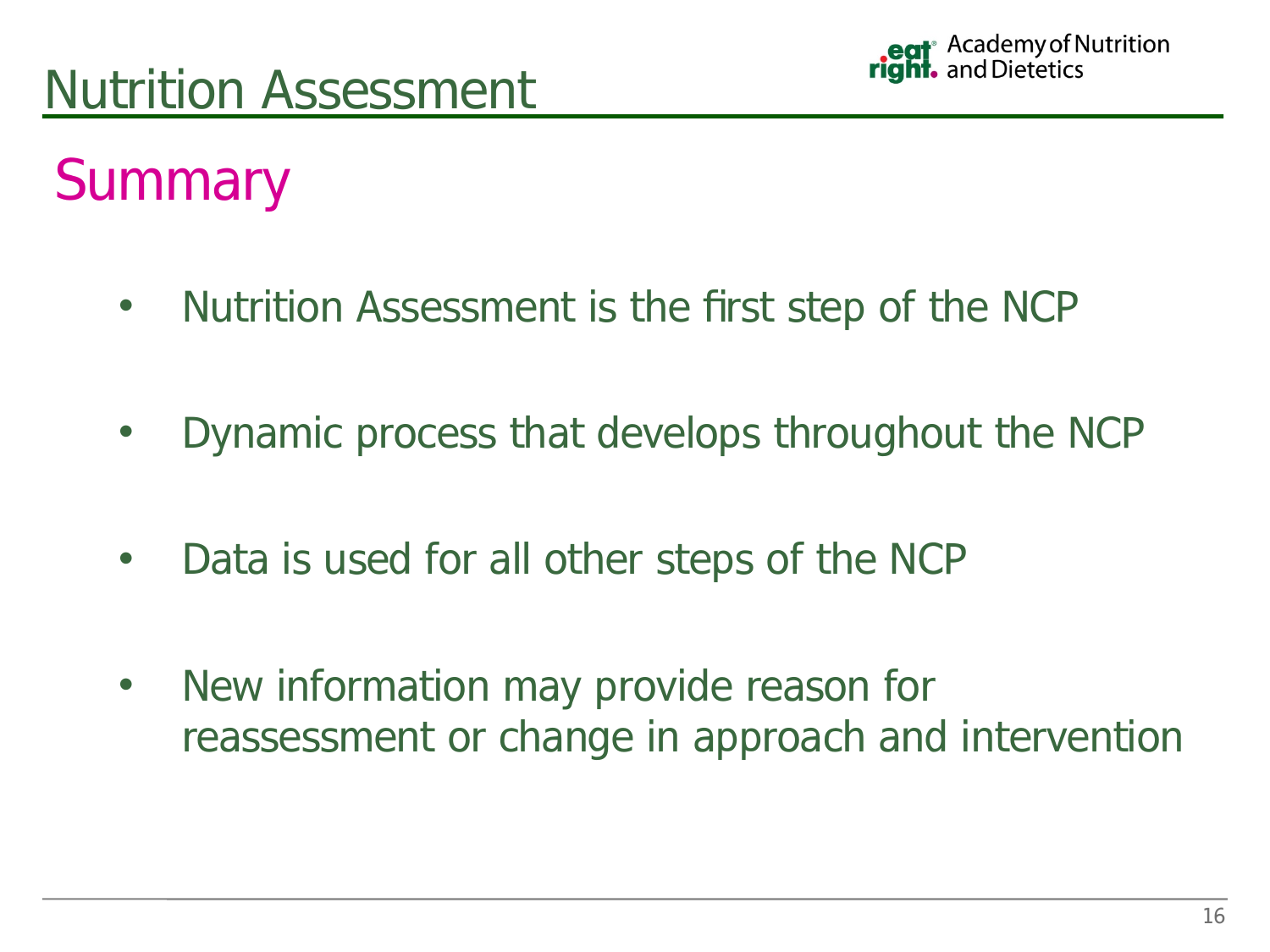

# Nutrition Assessment
Summary

Nutrition Assessment is the first step of the NCP

Dynamic process that develops throughout the NCP

Data is used for all other steps of the NCP

New information may provide reason for reassessment or change in approach and intervention

16